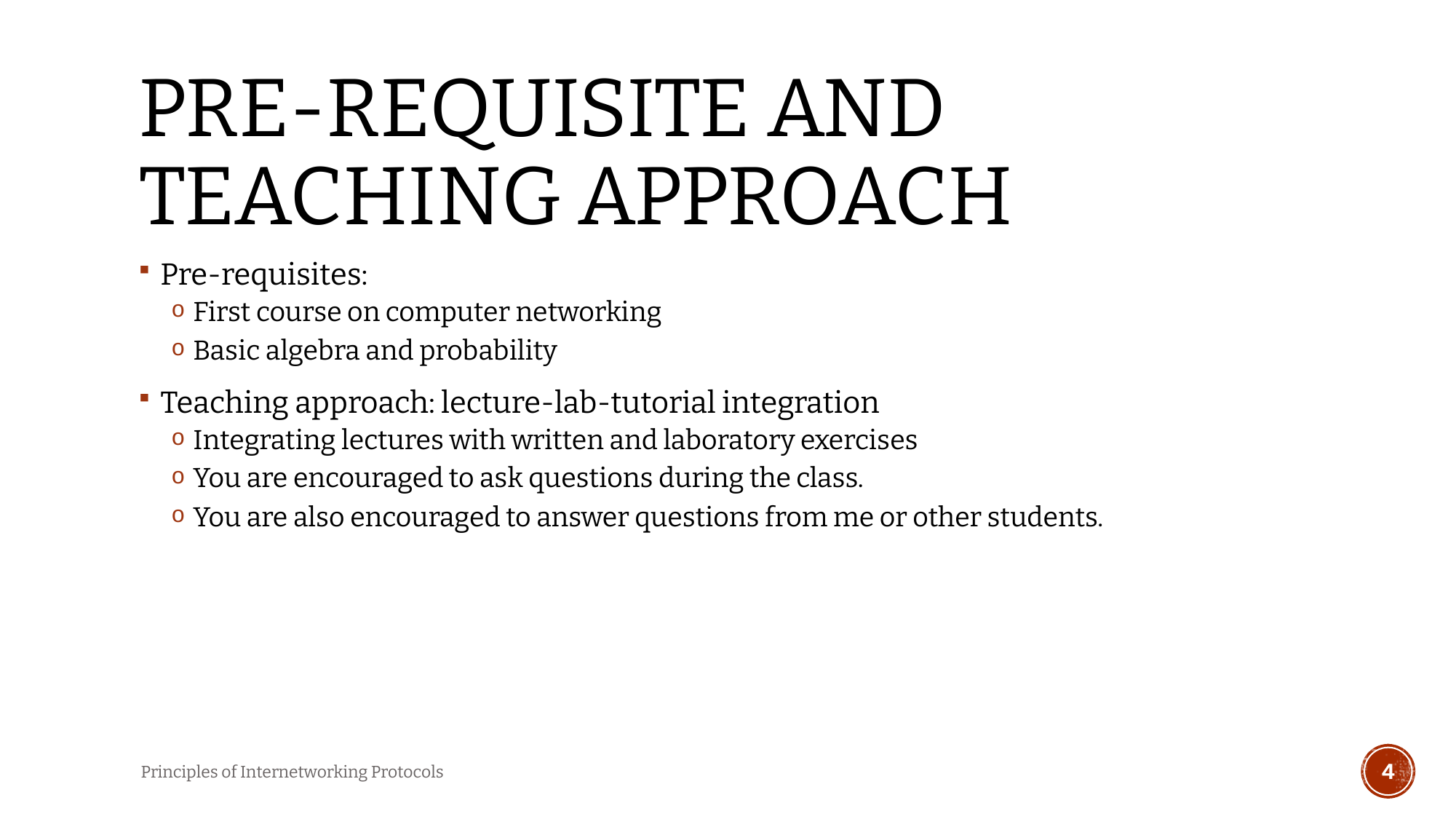

# Pre-requisite and teaching approach
Pre-requisites:
First course on computer networking
Basic algebra and probability
Teaching approach: lecture-lab-tutorial integration
Integrating lectures with written and laboratory exercises
You are encouraged to ask questions during the class.
You are also encouraged to answer questions from me or other students.
Principles of Internetworking Protocols
4